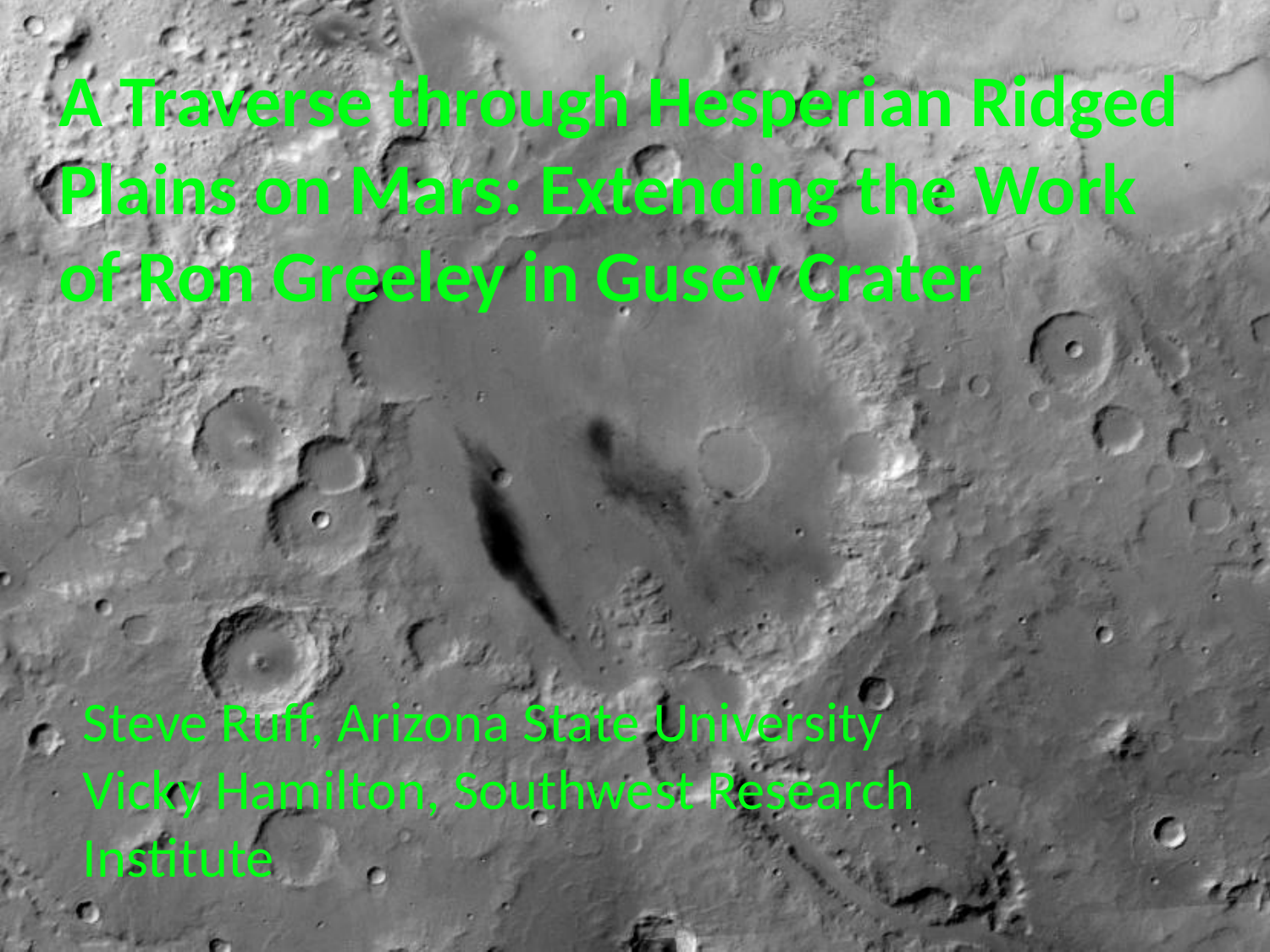

# A Traverse through Hesperian Ridged Plains on Mars: Extending the Work of Ron Greeley in Gusev Crater
Steve Ruff, Arizona State University Vicky Hamilton, Southwest Research Institute